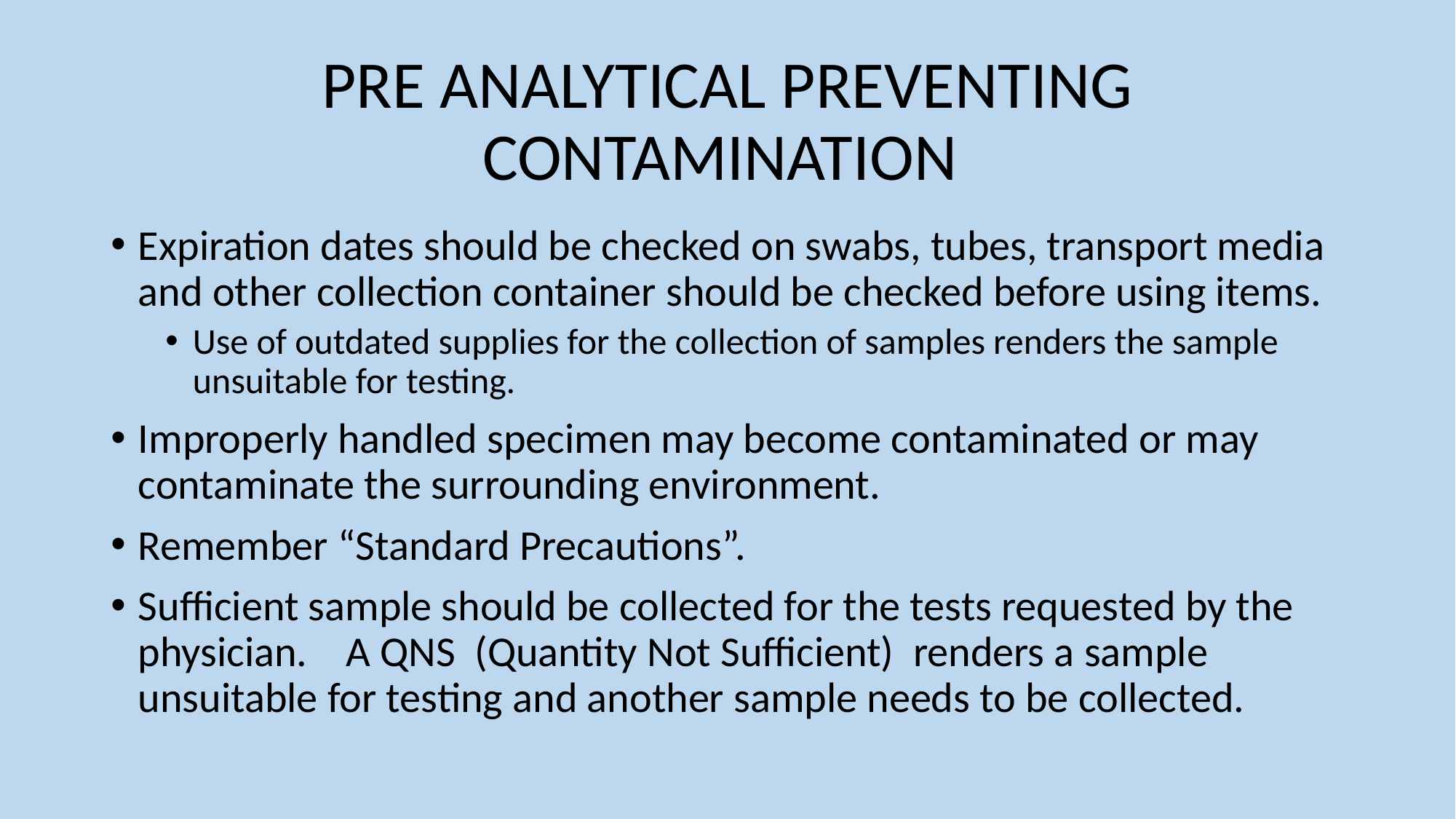

# PRE ANALYTICAL PREVENTING CONTAMINATION
Expiration dates should be checked on swabs, tubes, transport media and other collection container should be checked before using items.
Use of outdated supplies for the collection of samples renders the sample unsuitable for testing.
Improperly handled specimen may become contaminated or may contaminate the surrounding environment.
Remember “Standard Precautions”.
Sufficient sample should be collected for the tests requested by the physician.    A QNS  (Quantity Not Sufficient)  renders a sample unsuitable for testing and another sample needs to be collected.